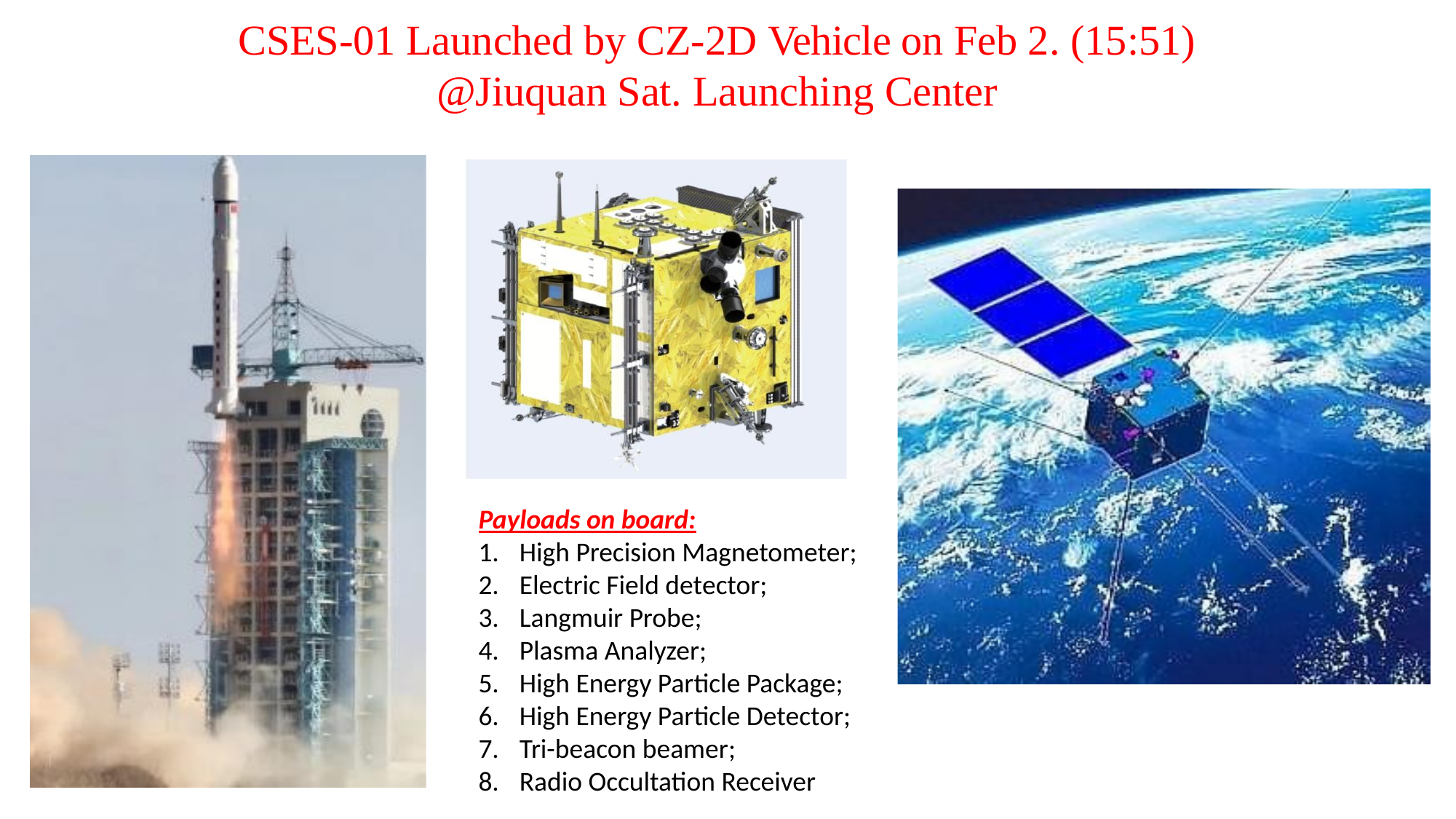

CSES-01 Launched by CZ-2D Vehicle on Feb 2. (15:51)
@Jiuquan Sat. Launching Center

Payloads on board:
High Precision Magnetometer;
Electric Field detector;
Langmuir Probe;
Plasma Analyzer;
High Energy Particle Package;
High Energy Particle Detector;
Tri-beacon beamer;
Radio Occultation Receiver